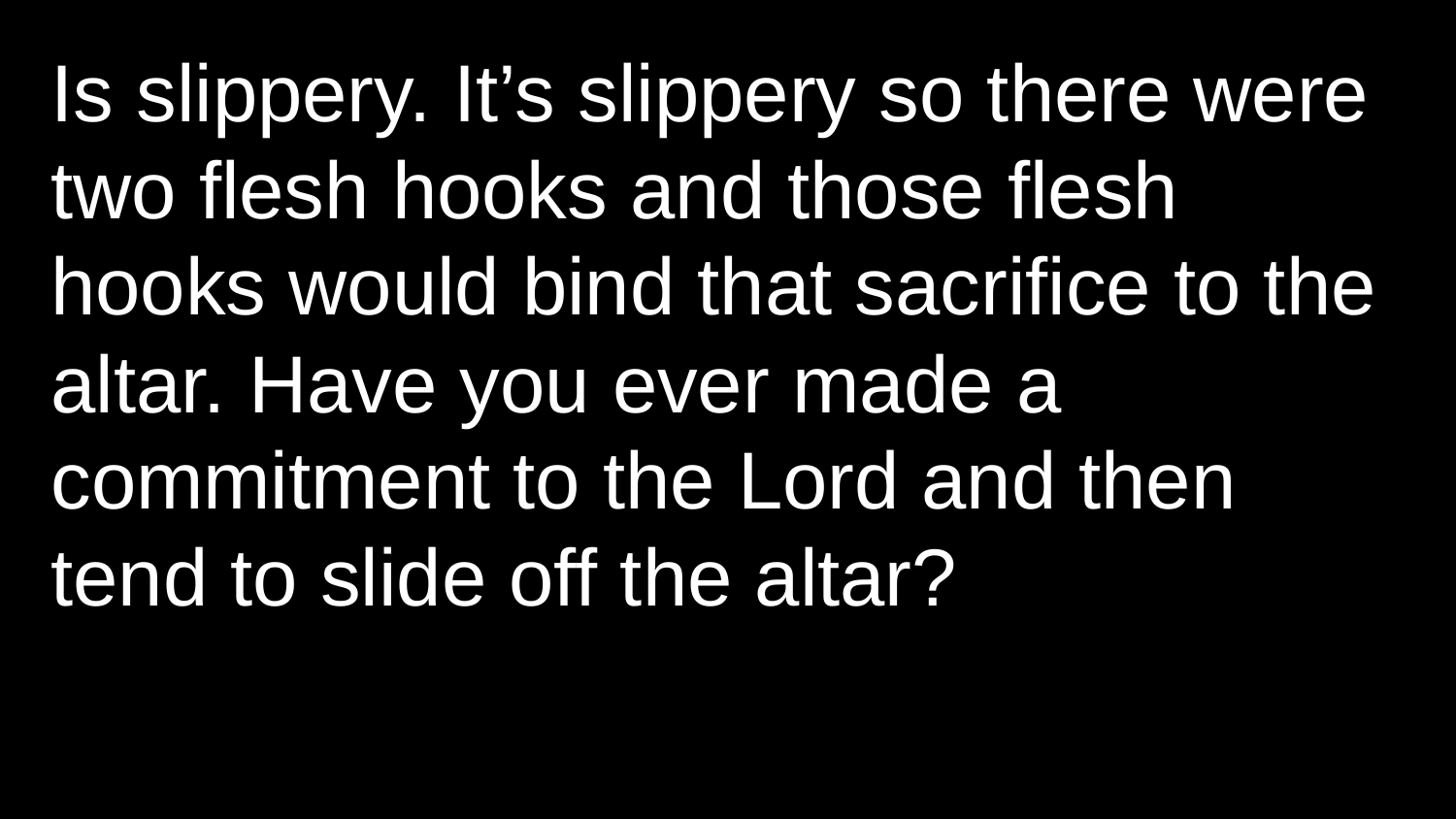

Is slippery. It’s slippery so there were two flesh hooks and those flesh hooks would bind that sacrifice to the altar. Have you ever made a commitment to the Lord and then tend to slide off the altar?